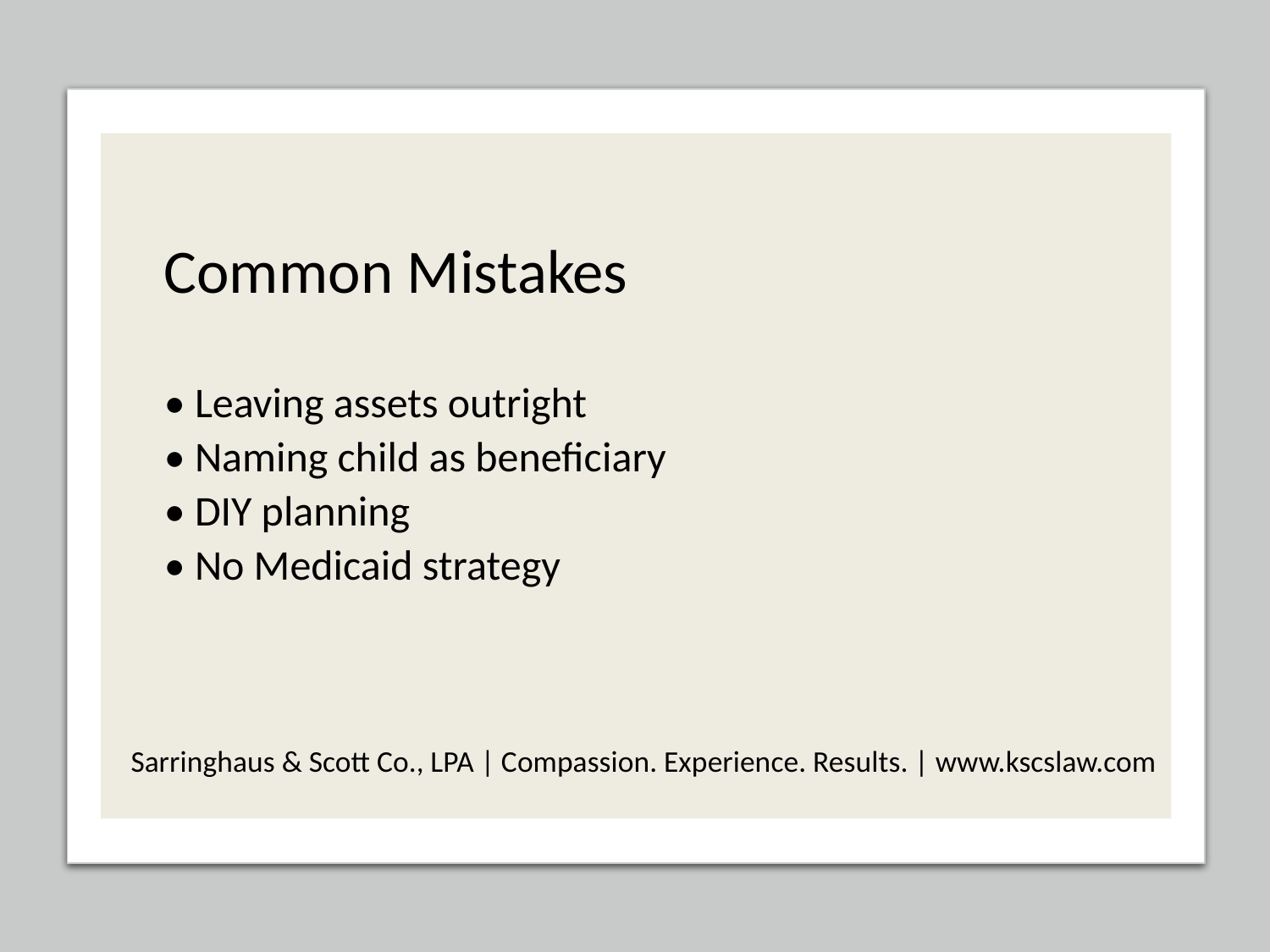

# Common Mistakes
• Leaving assets outright
• Naming child as beneficiary
• DIY planning
• No Medicaid strategy
Sarringhaus & Scott Co., LPA | Compassion. Experience. Results. | www.kscslaw.com